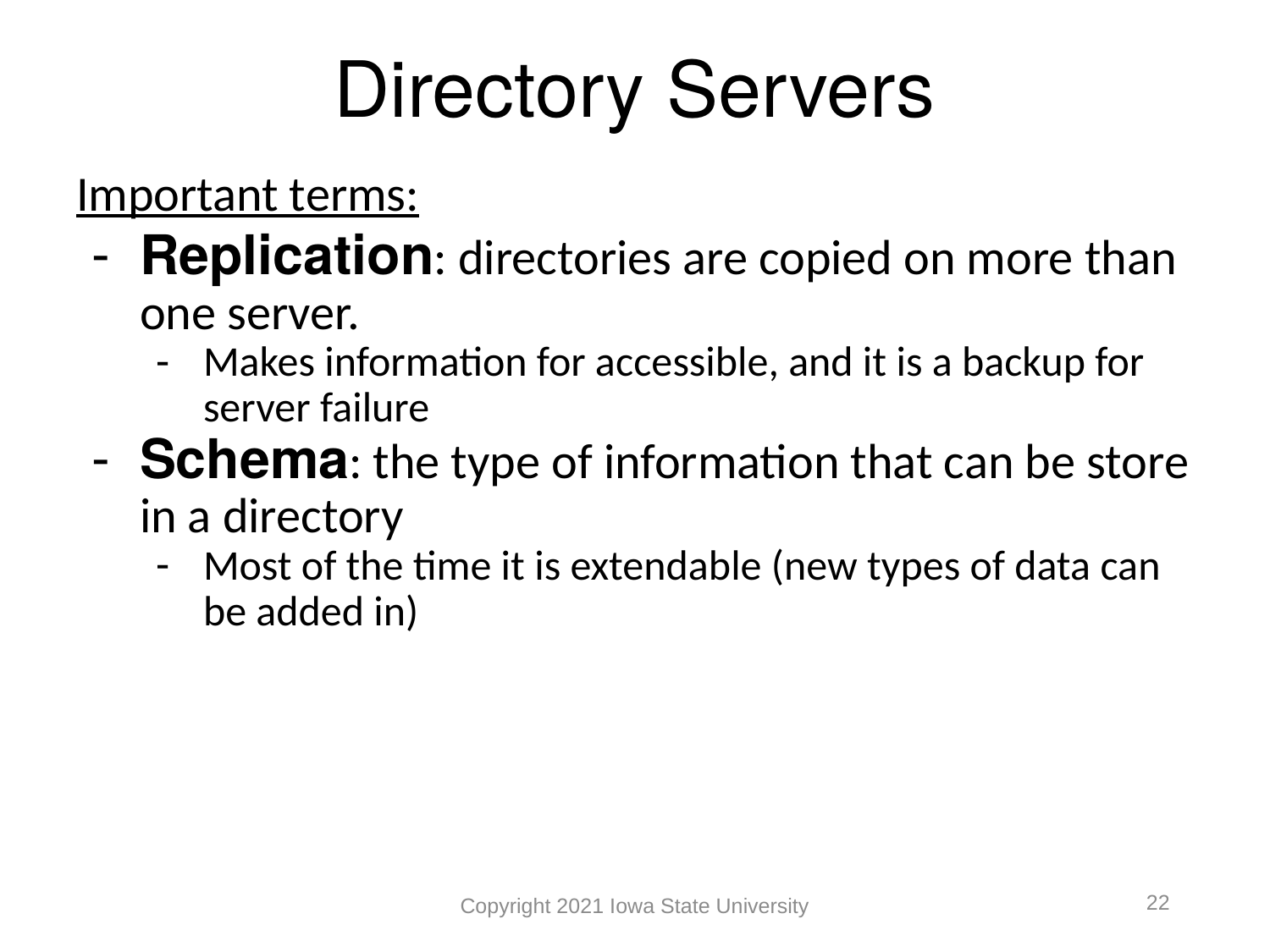

# Directory Servers
Important terms:
Replication: directories are copied on more than one server.
Makes information for accessible, and it is a backup for server failure
Schema: the type of information that can be store in a directory
Most of the time it is extendable (new types of data can be added in)

22
Copyright 2021 Iowa State University